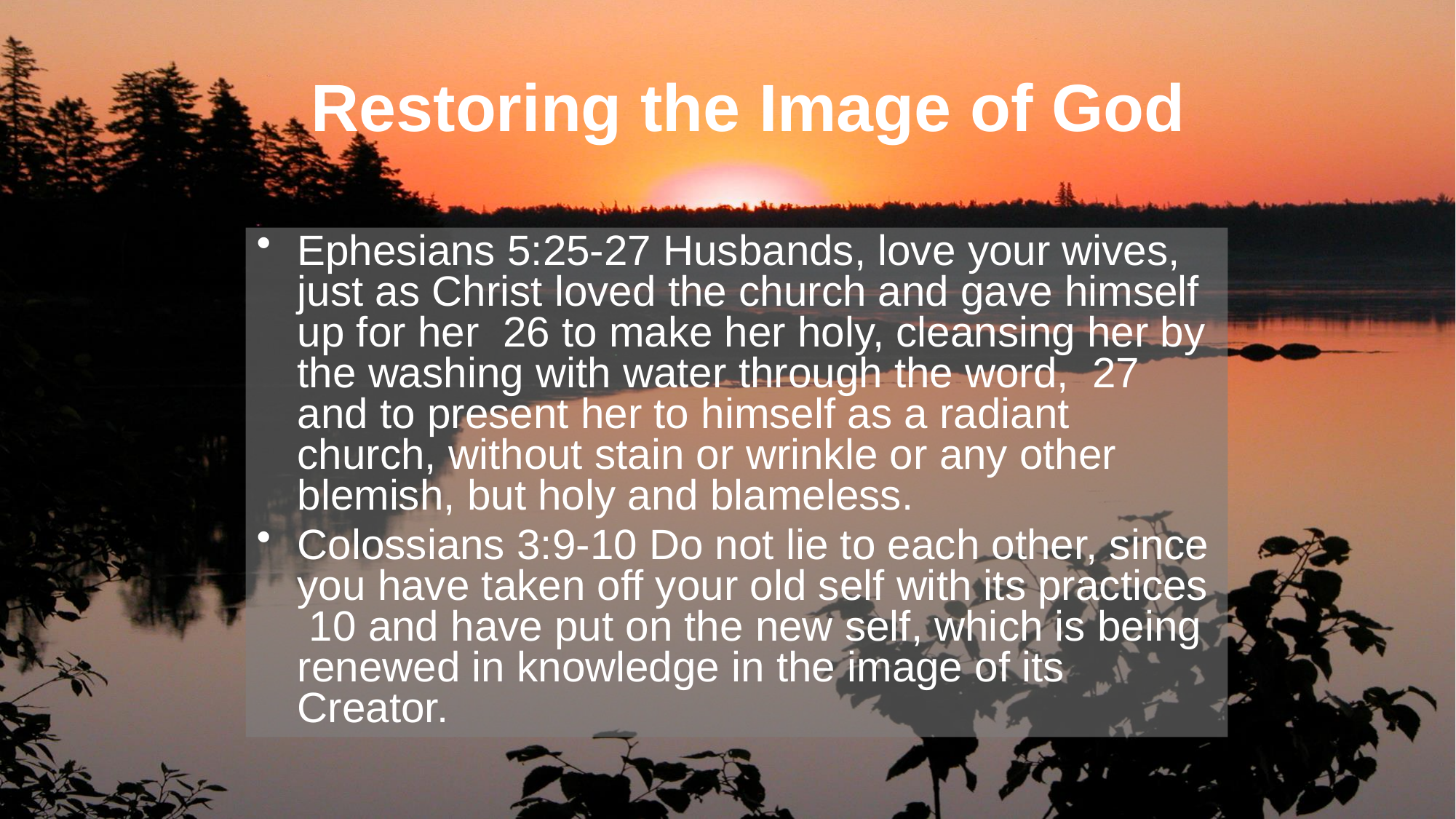

# Restoring the Image of God
Ephesians 5:25-27 Husbands, love your wives, just as Christ loved the church and gave himself up for her  26 to make her holy, cleansing her by the washing with water through the word,  27 and to present her to himself as a radiant church, without stain or wrinkle or any other blemish, but holy and blameless.
Colossians 3:9-10 Do not lie to each other, since you have taken off your old self with its practices  10 and have put on the new self, which is being renewed in knowledge in the image of its Creator.